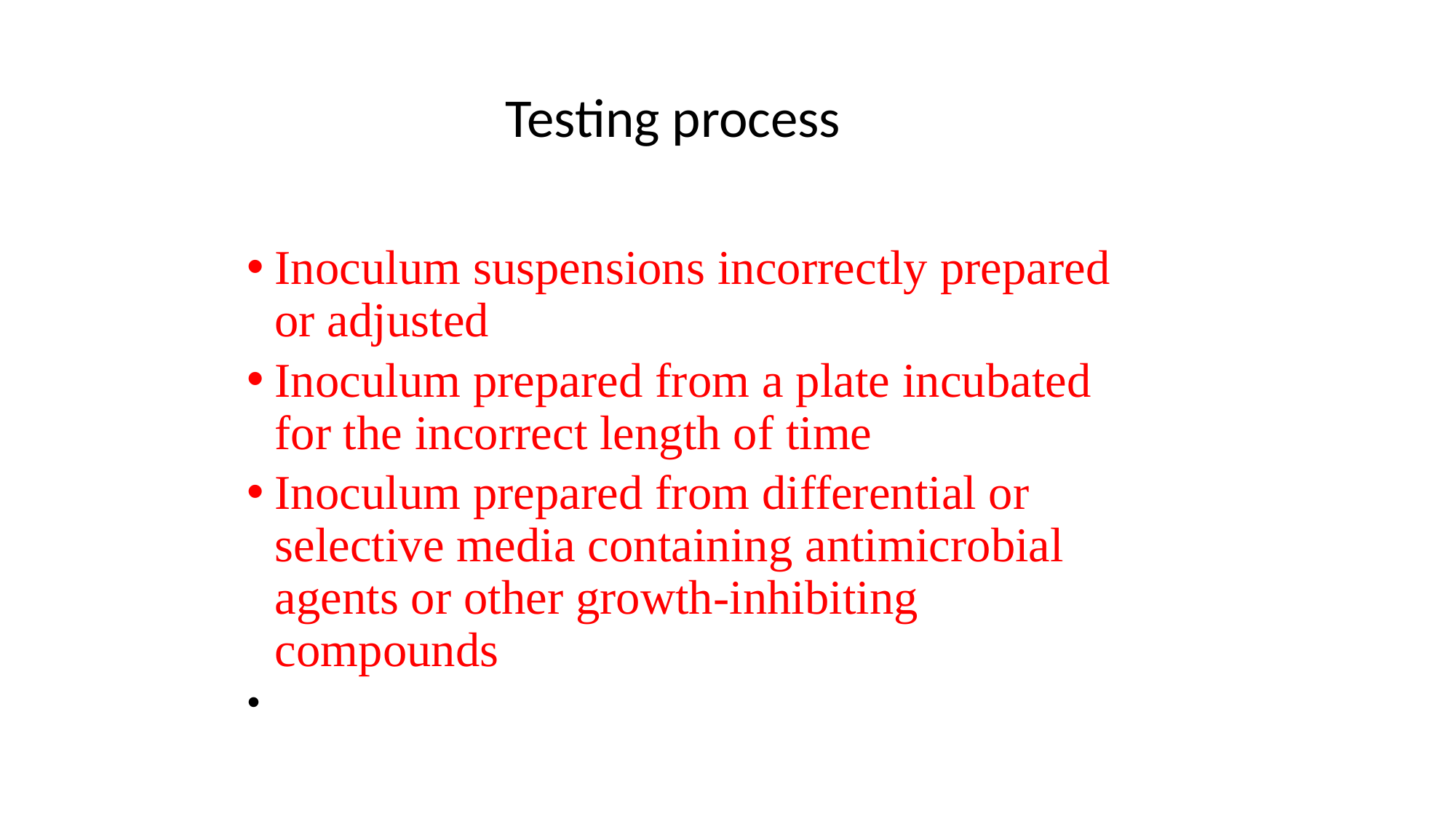

Testing process

Inoculum suspensions incorrectly prepared or adjusted
Inoculum prepared from a plate incubated for the incorrect length of time
Inoculum prepared from differential or selective media containing antimicrobial agents or other growth-inhibiting compounds